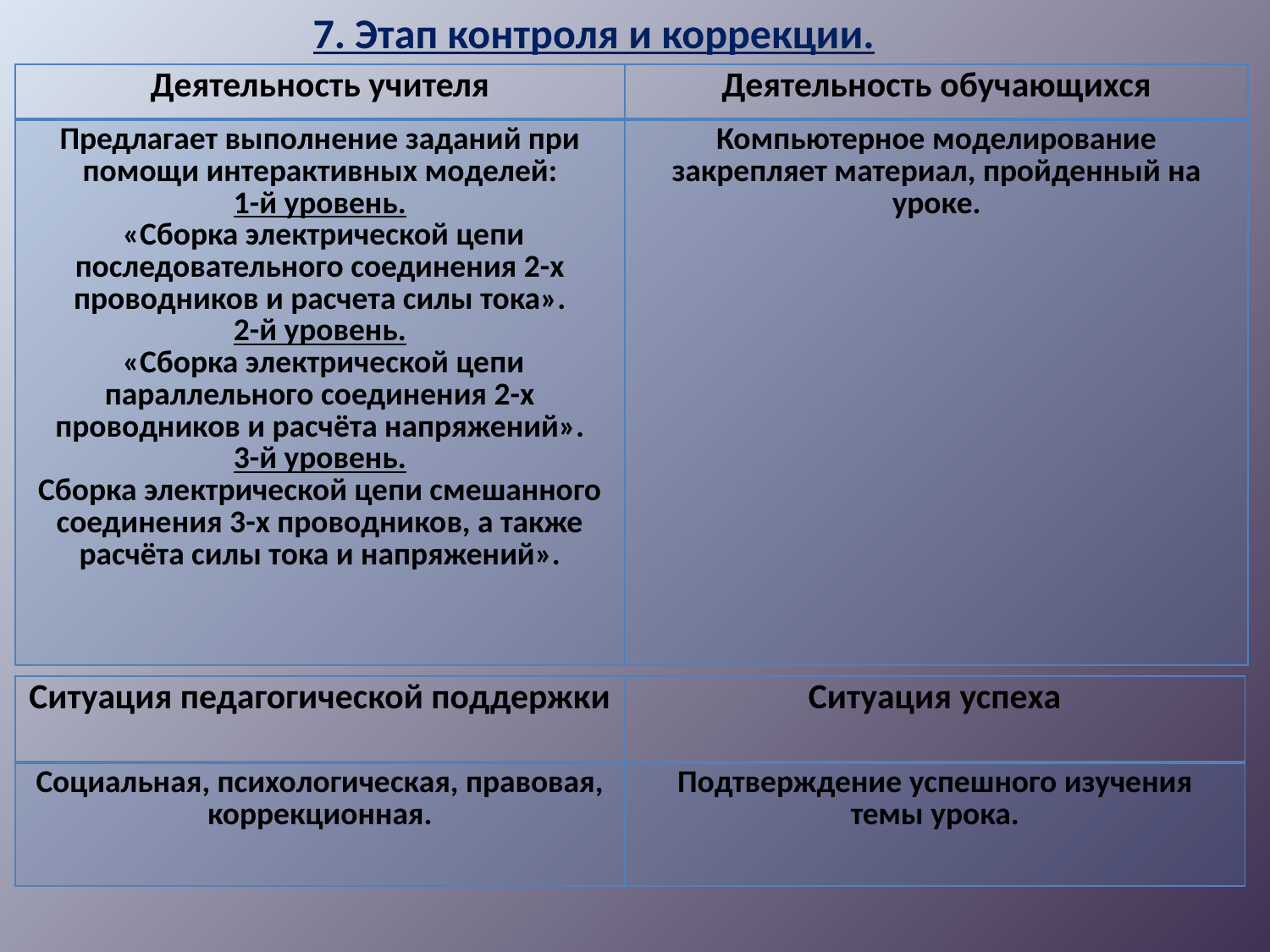

7. Этап контроля и коррекции.
| Деятельность учителя | Деятельность обучающихся |
| --- | --- |
| Предлагает выполнение заданий при помощи интерактивных моделей: 1-й уровень. «Сборка электрической цепи последовательного соединения 2-х проводников и расчета силы тока». 2-й уровень. «Сборка электрической цепи параллельного соединения 2-х проводников и расчёта напряжений». 3-й уровень. Сборка электрической цепи смешанного соединения 3-х проводников, а также расчёта силы тока и напряжений». | Компьютерное моделирование закрепляет материал, пройденный на уроке. |
| Ситуация педагогической поддержки | Ситуация успеха |
| --- | --- |
| Социальная, психологическая, правовая, коррекционная. | Подтверждение успешного изучения темы урока. |